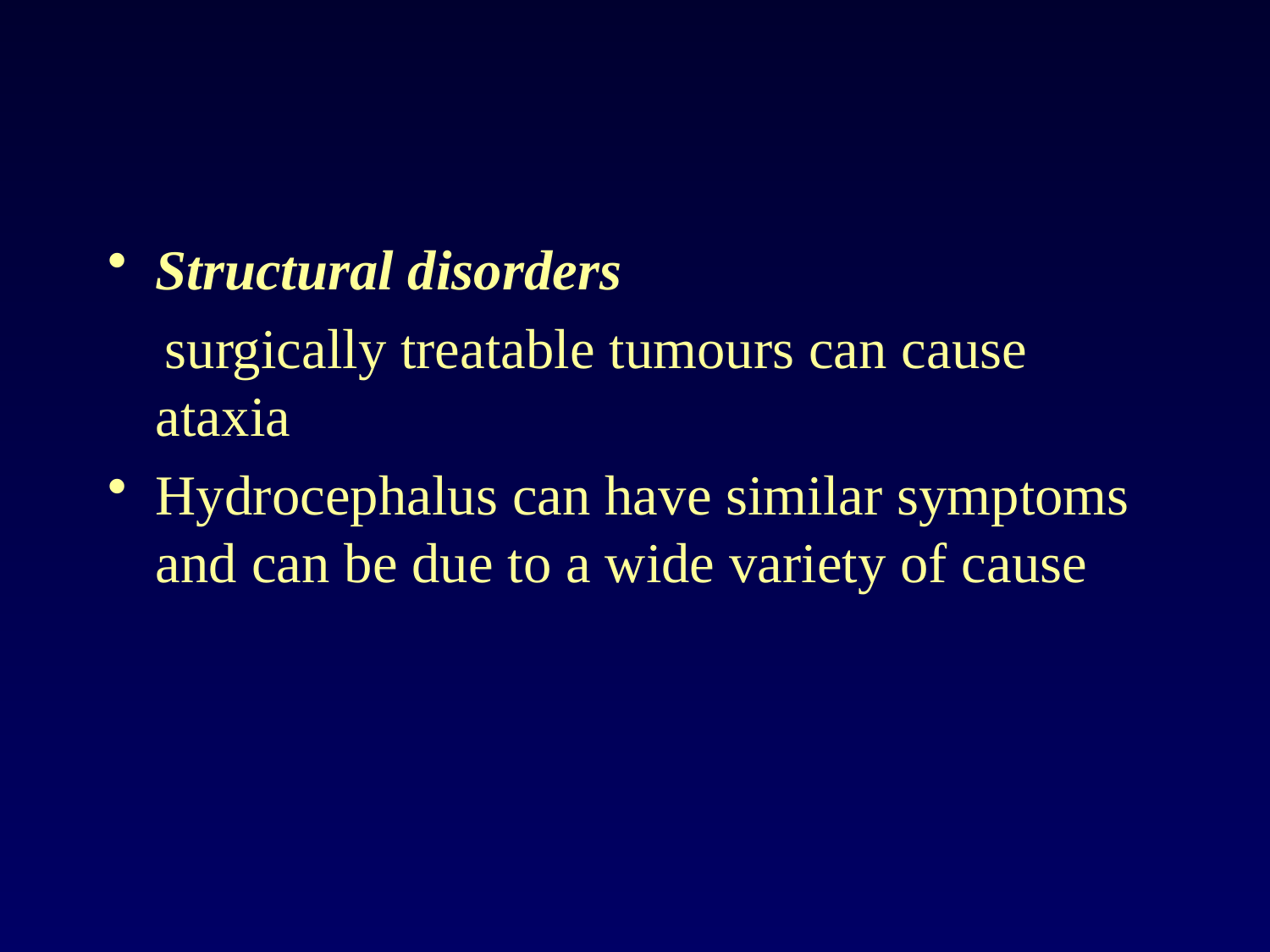

#

Structural disorders
    surgically treatable tumours can cause ataxia
Hydrocephalus can have similar symptoms and can be due to a wide variety of cause